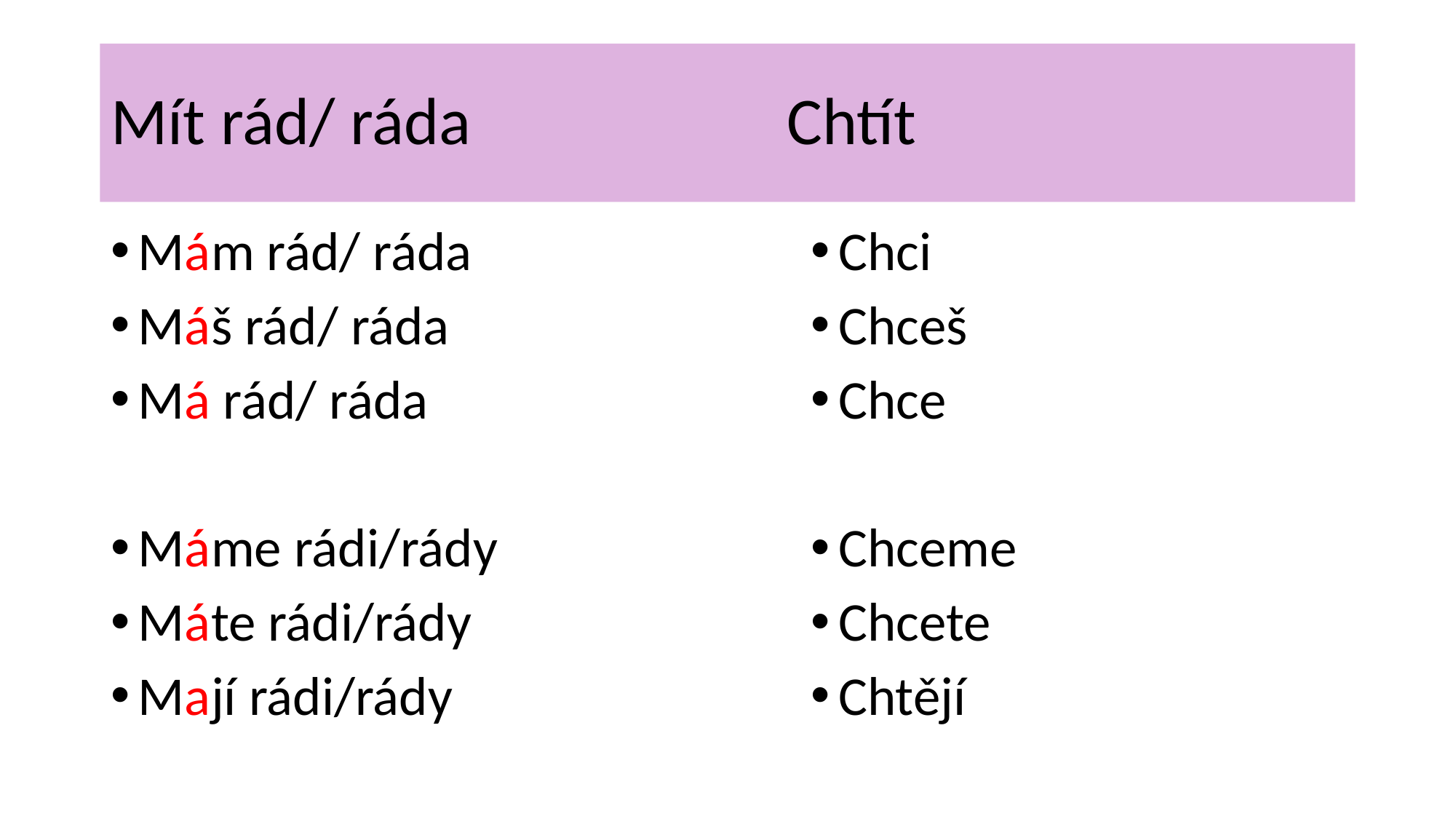

# Mít rád/ ráda                     Chtít
Chci
Chceš
Chce

Chceme
Chcete
Chtějí

Mám rád/ ráda
Máš rád/ ráda
Má rád/ ráda

Máme rádi/rády
Máte rádi/rády
Mají rádi/rády